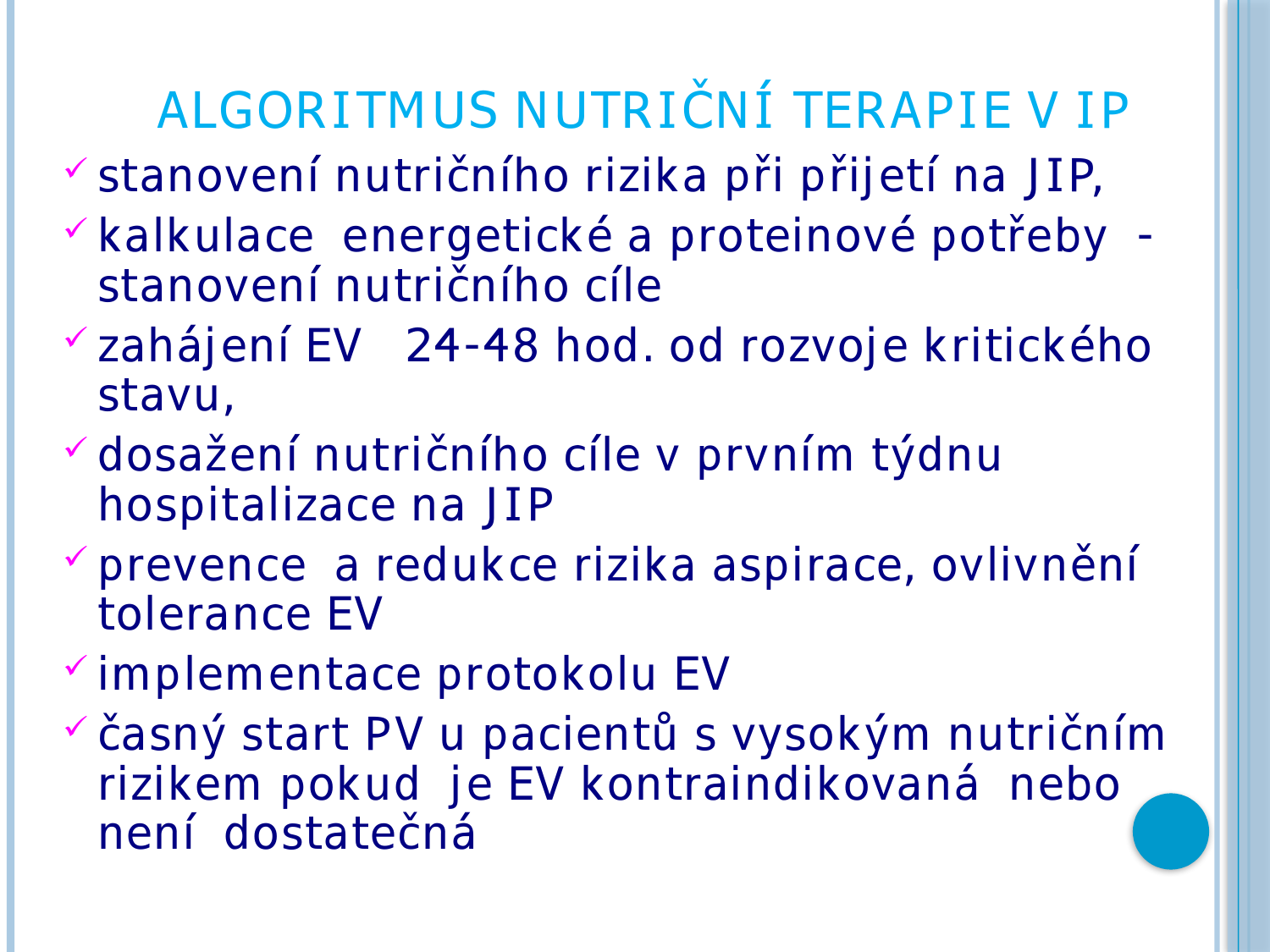

# ALGORITMUS NUTRIČNÍ TERAPIE V IP
stanovení nutričního rizika při přijetí na JIP,
kalkulace  energetické a proteinové potřeby  - stanovení nutričního cíle
zahájení EV   24-48 hod. od rozvoje kritického stavu,
dosažení nutričního cíle v prvním týdnu hospitalizace na JIP
prevence  a redukce rizika aspirace, ovlivnění tolerance EV
implementace protokolu EV
časný start PV u pacientů s vysokým nutričním rizikem pokud  je EV kontraindikovaná  nebo není  dostatečná